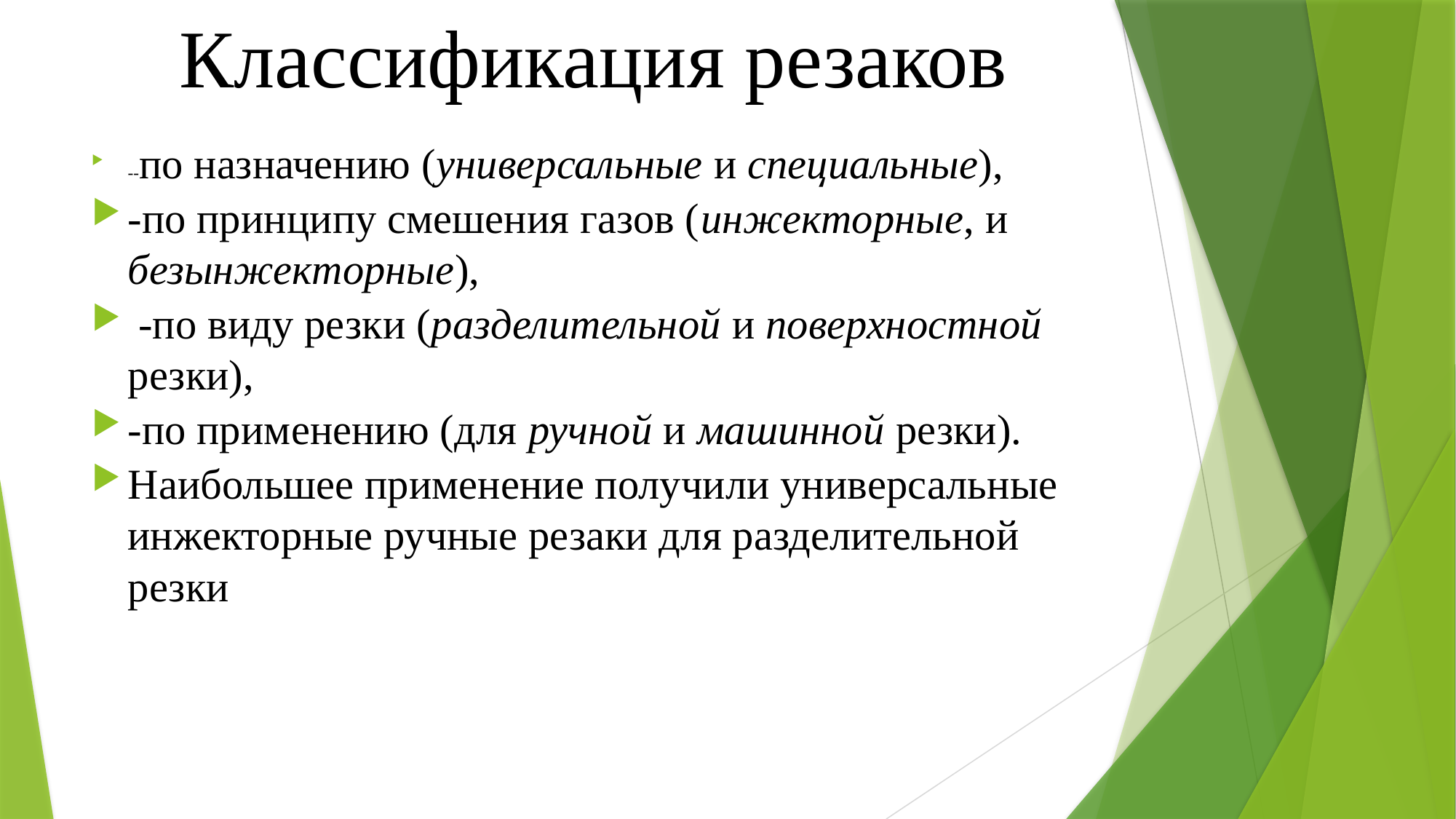

# Классификация резаков
--по назначению (универсальные и специальные),
-по принципу смешения газов (инжекторные, и безынжекторные),
 -по виду резки (разделительной и поверхностной резки),
-по применению (для ручной и машинной резки).
Наибольшее применение получили универсальные инжекторные ручные резаки для разделительной резки